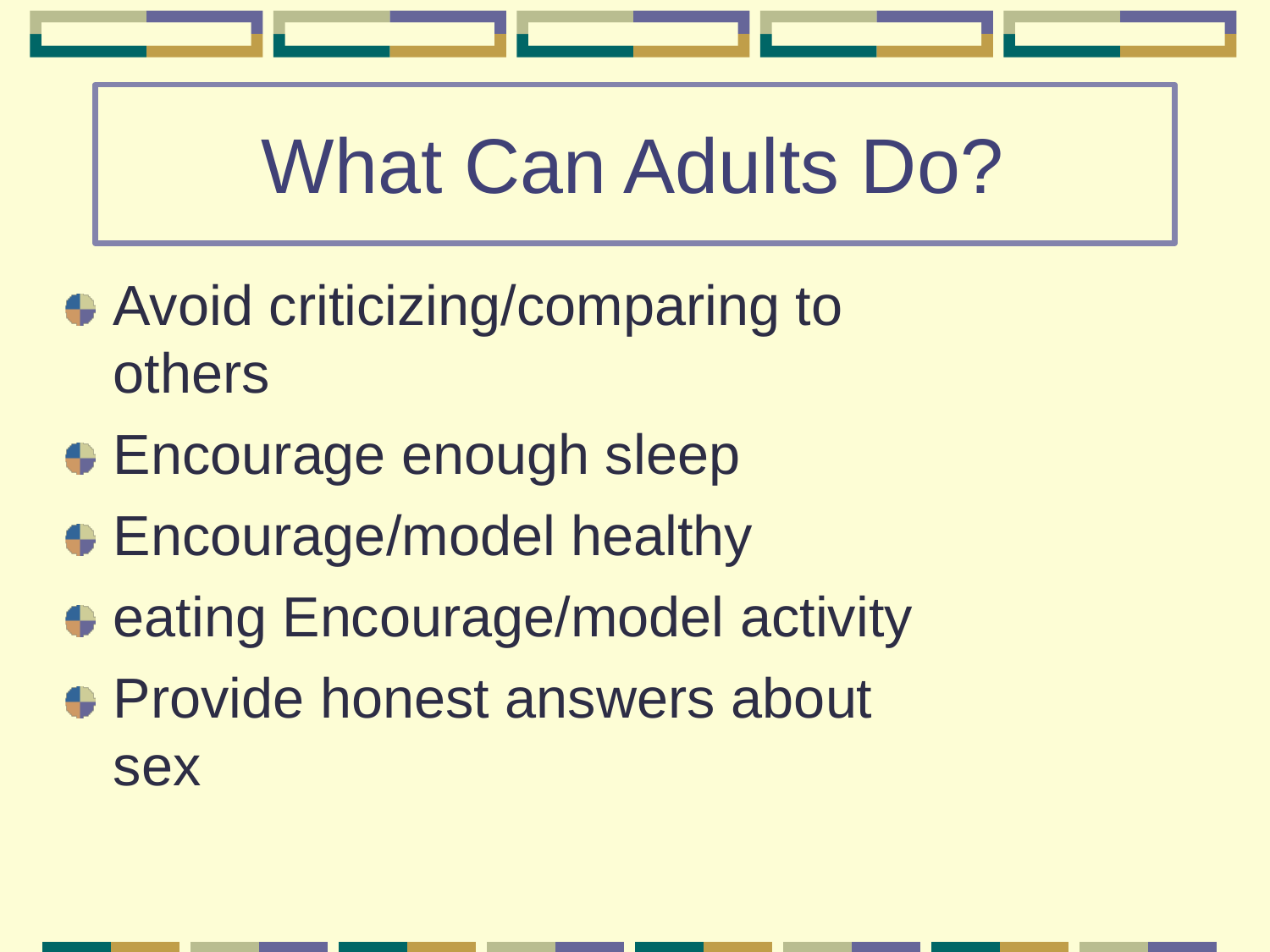

# What Can Adults Do?

Avoid criticizing/comparing to others
Encourage enough sleep Encourage/model healthy eating Encourage/model activity

Provide honest answers about sex